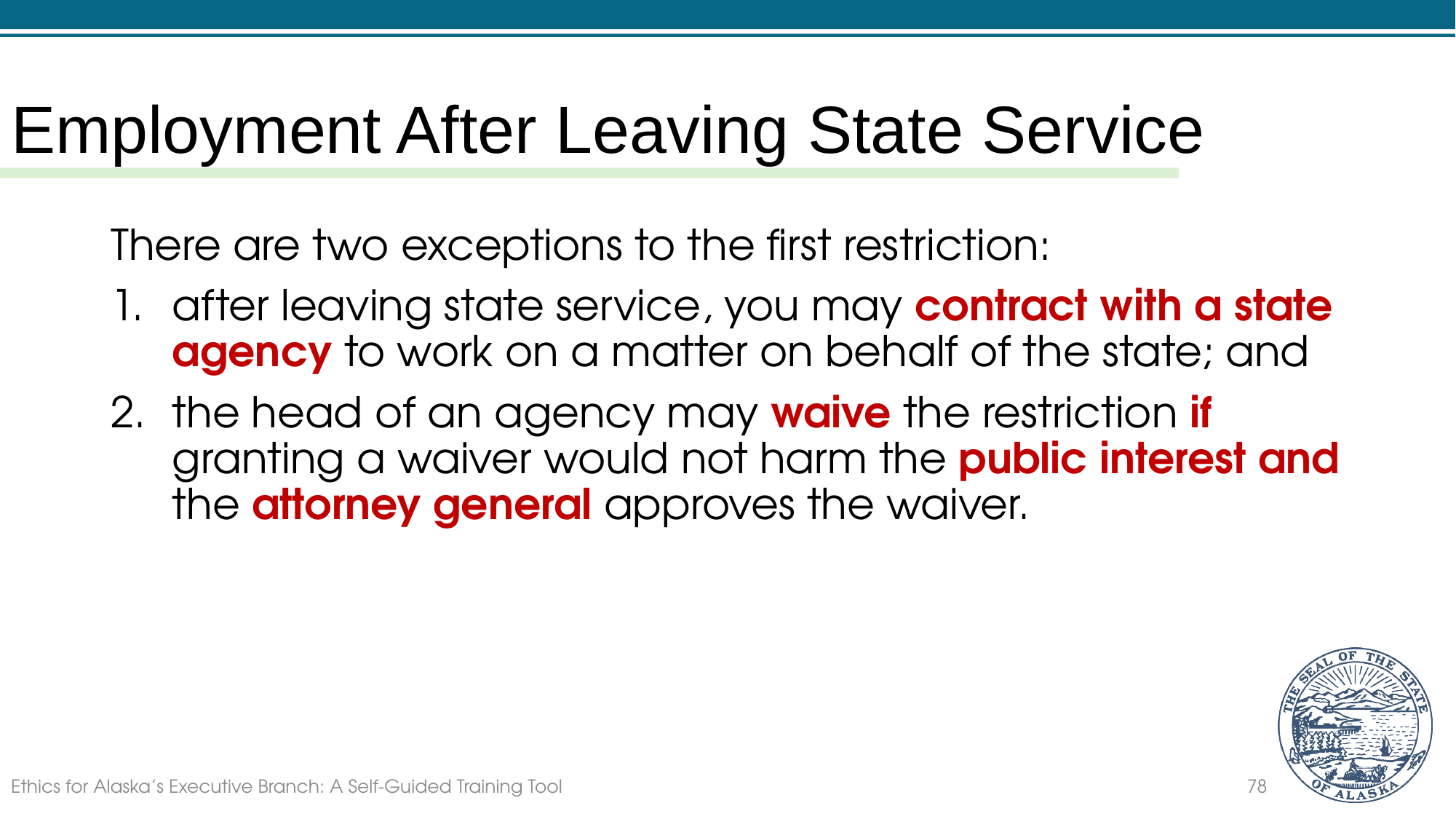

# Employment After Leaving State Service
There are two exceptions to the first restriction:
after leaving state service, you may contract with a state agency to work on a matter on behalf of the state; and
the head of an agency may waive the restriction if granting a waiver would not harm the public interest and the attorney general approves the waiver.

Ethics for Alaska’s Executive Branch: A Self-Guided Training Tool
78